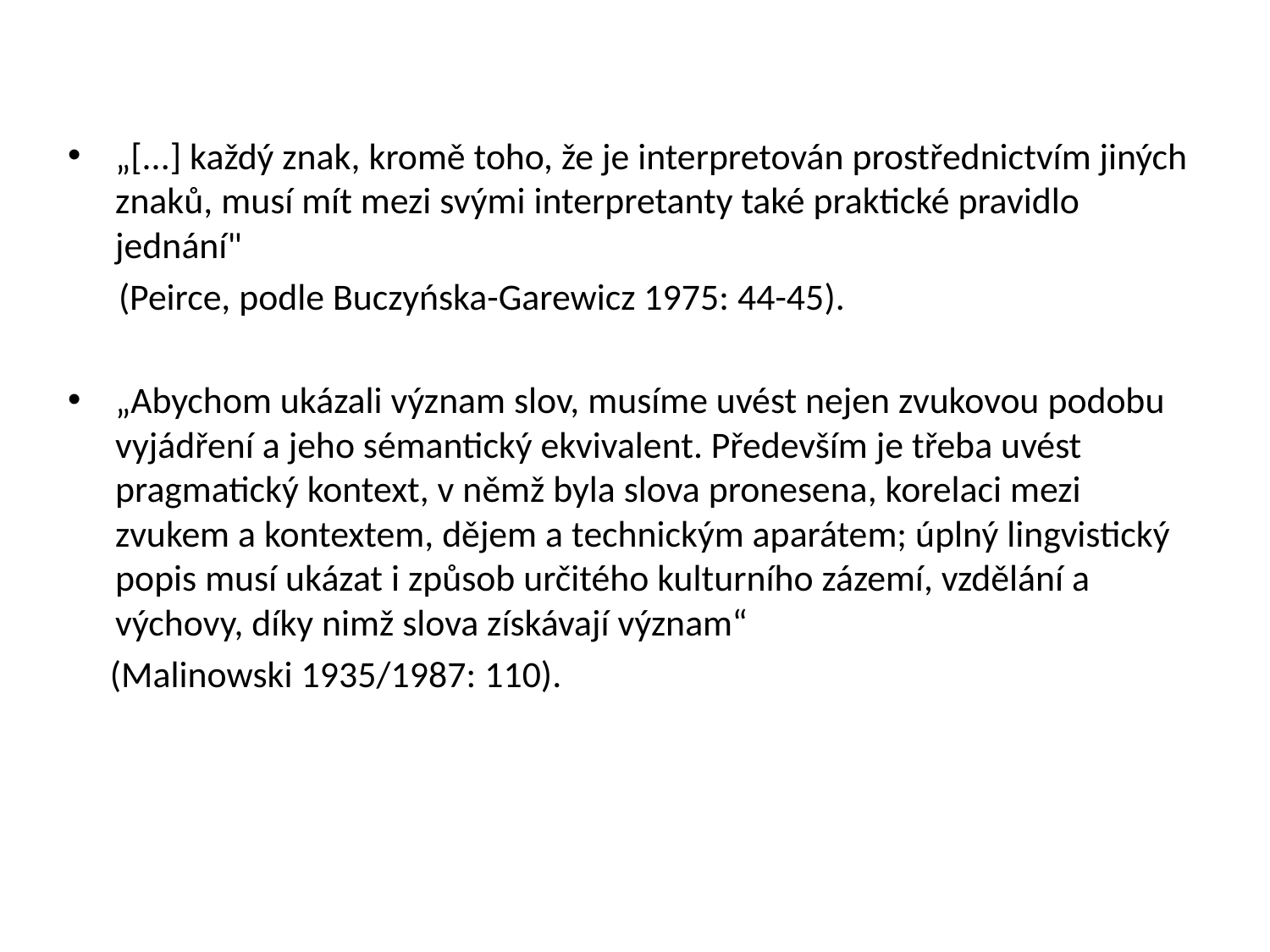

„[...] každý znak, kromě toho, že je interpretován prostřednictvím jiných znaků, musí mít mezi svými interpretanty také praktické pravidlo jednání"
      (Peirce, podle Buczyńska-Garewicz 1975: 44-45).

„Abychom ukázali význam slov, musíme uvést nejen zvukovou podobu vyjádření a jeho sémantický ekvivalent. Především je třeba uvést pragmatický kontext, v němž byla slova pronesena, korelaci mezi zvukem a kontextem, dějem a technickým aparátem; úplný lingvistický popis musí ukázat i způsob určitého kulturního zázemí, vzdělání a výchovy, díky nimž slova získávají význam“
     (Malinowski 1935/1987: 110).